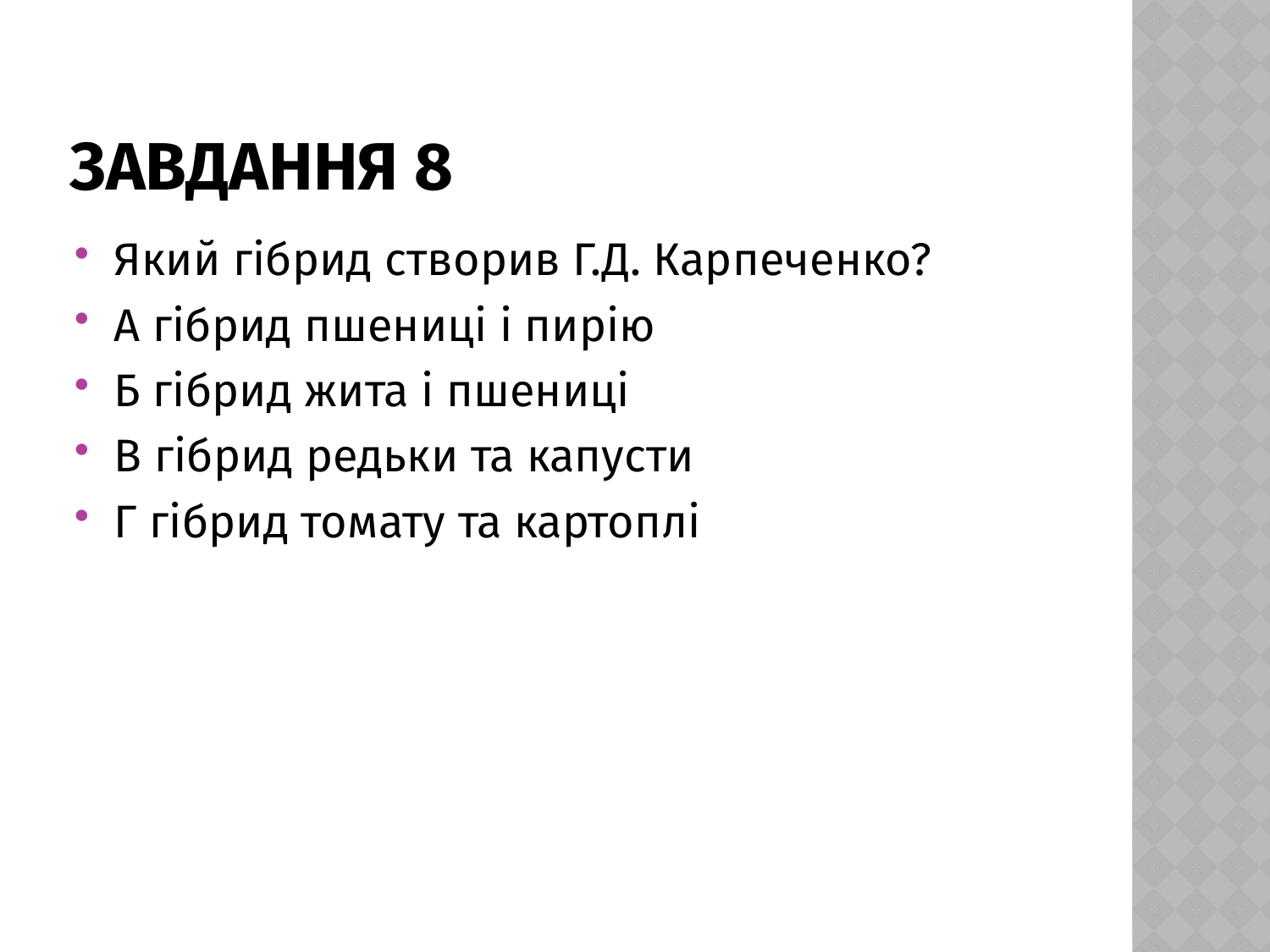

# Завдання 8
Який гібрид створив Г.Д. Карпеченко?
А гібрид пшениці і пирію
Б гібрид жита і пшениці
В гібрид редьки та капусти
Г гібрид томату та картоплі